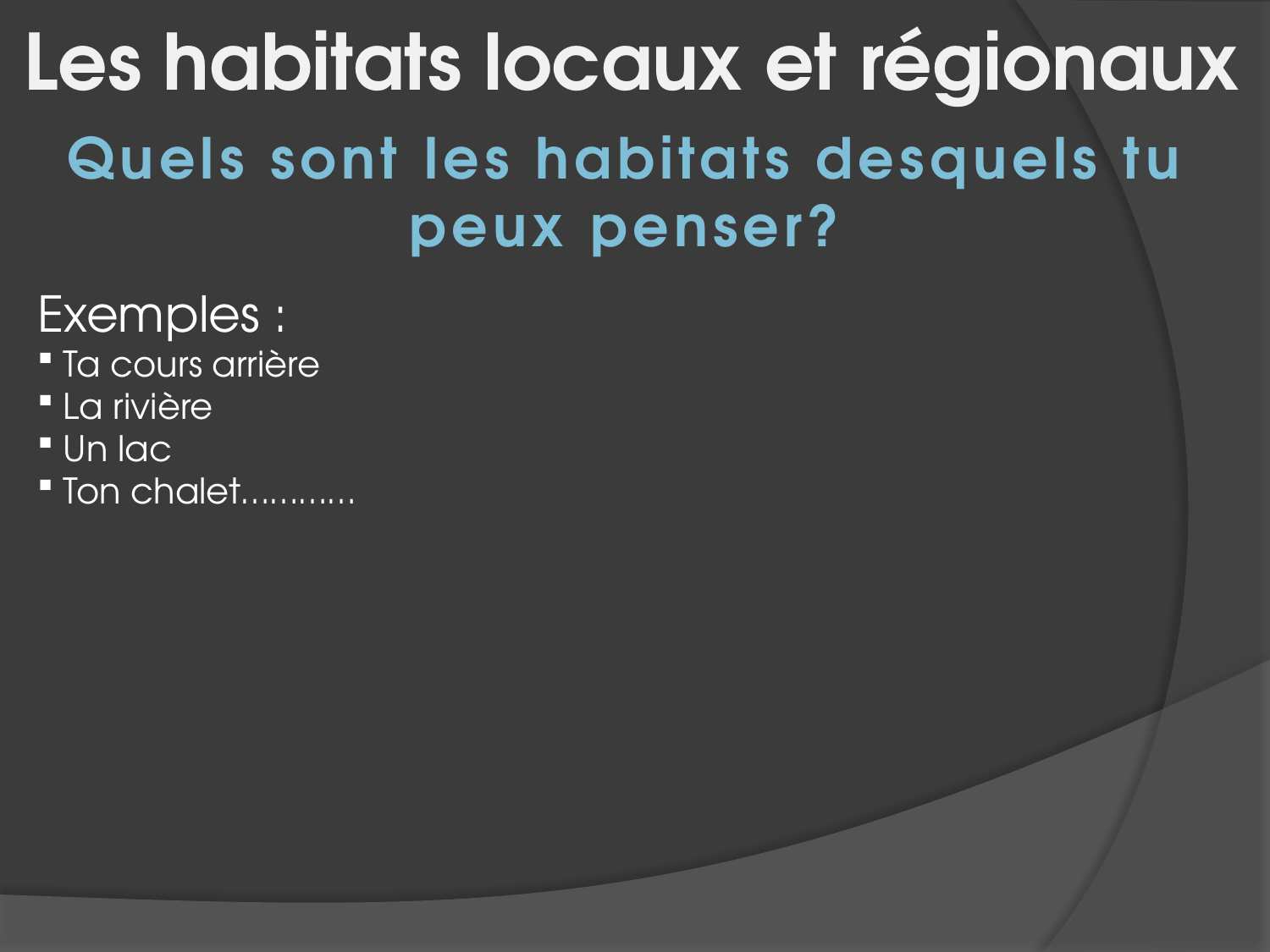

Les habitats locaux et régionaux
Quels sont les habitats desquels tu
peux penser?
Exemples :
 Ta cours arrière
 La rivière
 Un lac
 Ton chalet…………